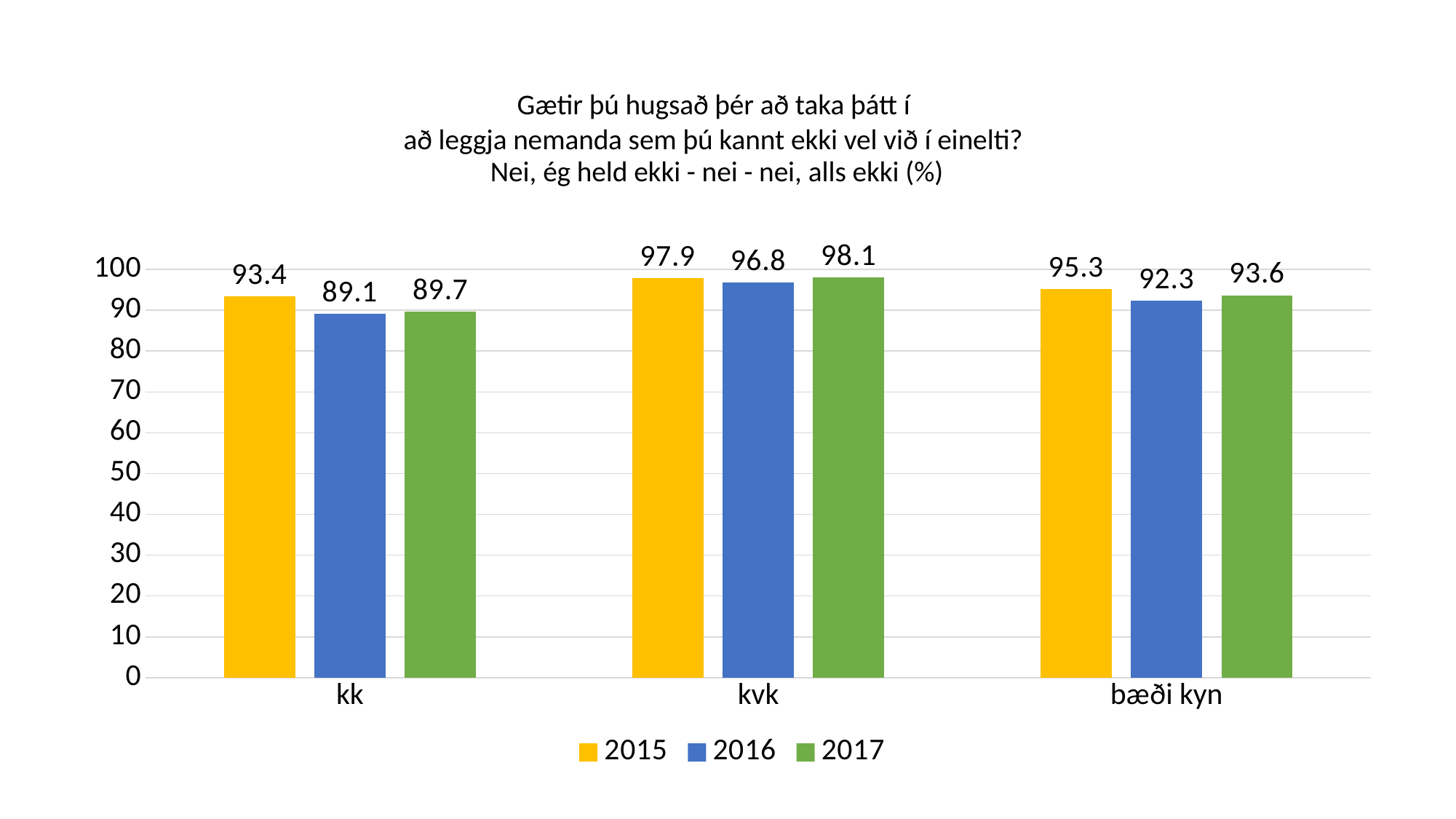

# Gætir þú hugsað þér að taka þátt í að leggja nemanda sem þú kannt ekki vel við í einelti? Nei, ég held ekki - nei - nei, alls ekki (%)

[unsupported chart]